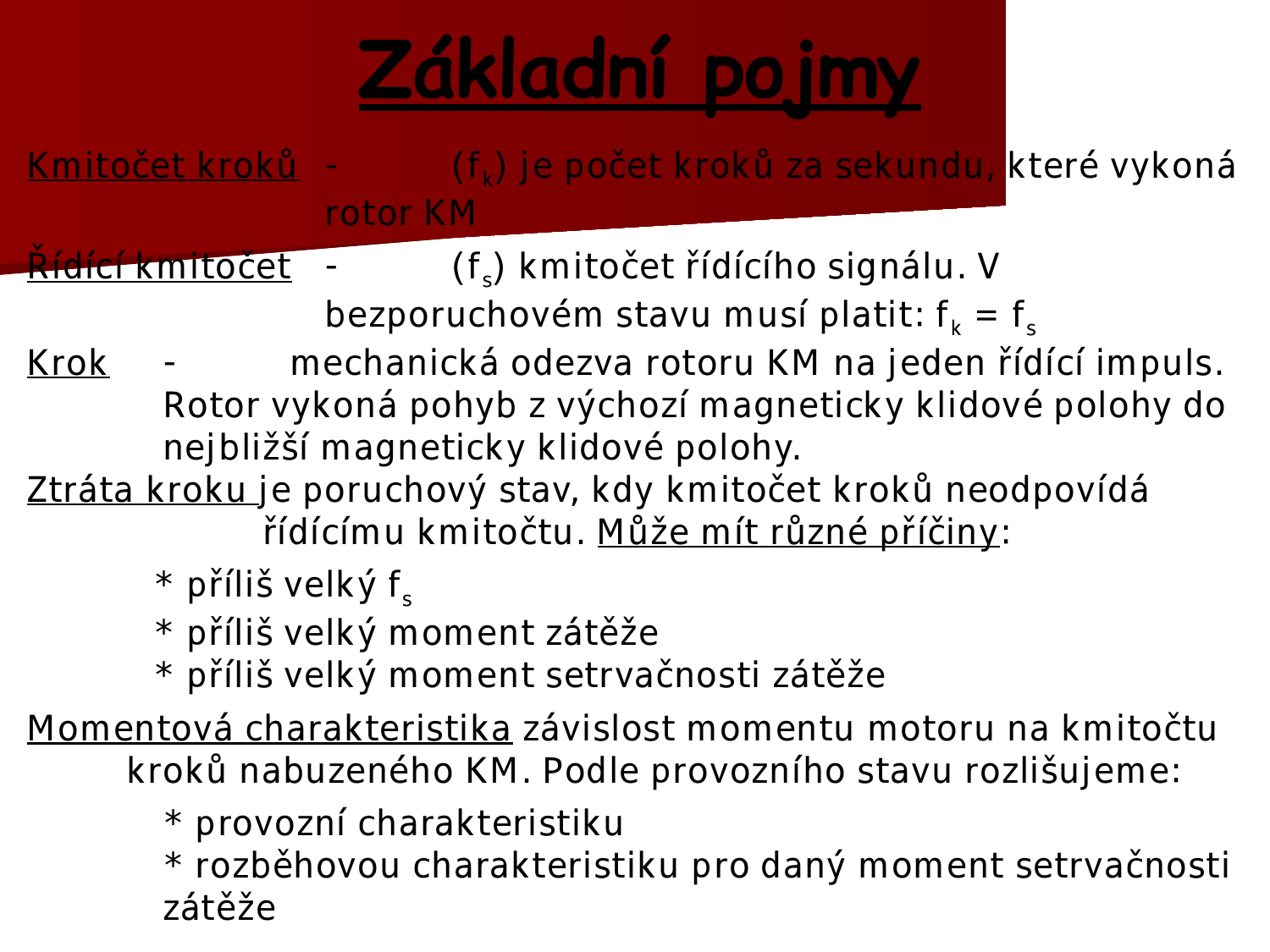

Základní pojmy
Kmitočet kroků	-	(fk) je počet kroků za sekundu, které vykoná rotor KM
Řídící kmitočet	-	(fs) kmitočet řídícího signálu. V bezporuchovém stavu musí platit: fk = fs
Krok	-	mechanická odezva rotoru KM na jeden řídící impuls. Rotor vykoná pohyb z výchozí magneticky klidové polohy do nejbližší magneticky klidové polohy.
Ztráta kroku je poruchový stav, kdy kmitočet kroků neodpovídá řídícímu kmitočtu. Může mít různé příčiny:
	* příliš velký fs
	* příliš velký moment zátěže
	* příliš velký moment setrvačnosti zátěže
Momentová charakteristika závislost momentu motoru na kmitočtu kroků nabuzeného KM. Podle provozního stavu rozlišujeme:
	* provozní charakteristiku
	* rozběhovou charakteristiku pro daný moment setrvačnosti zátěže